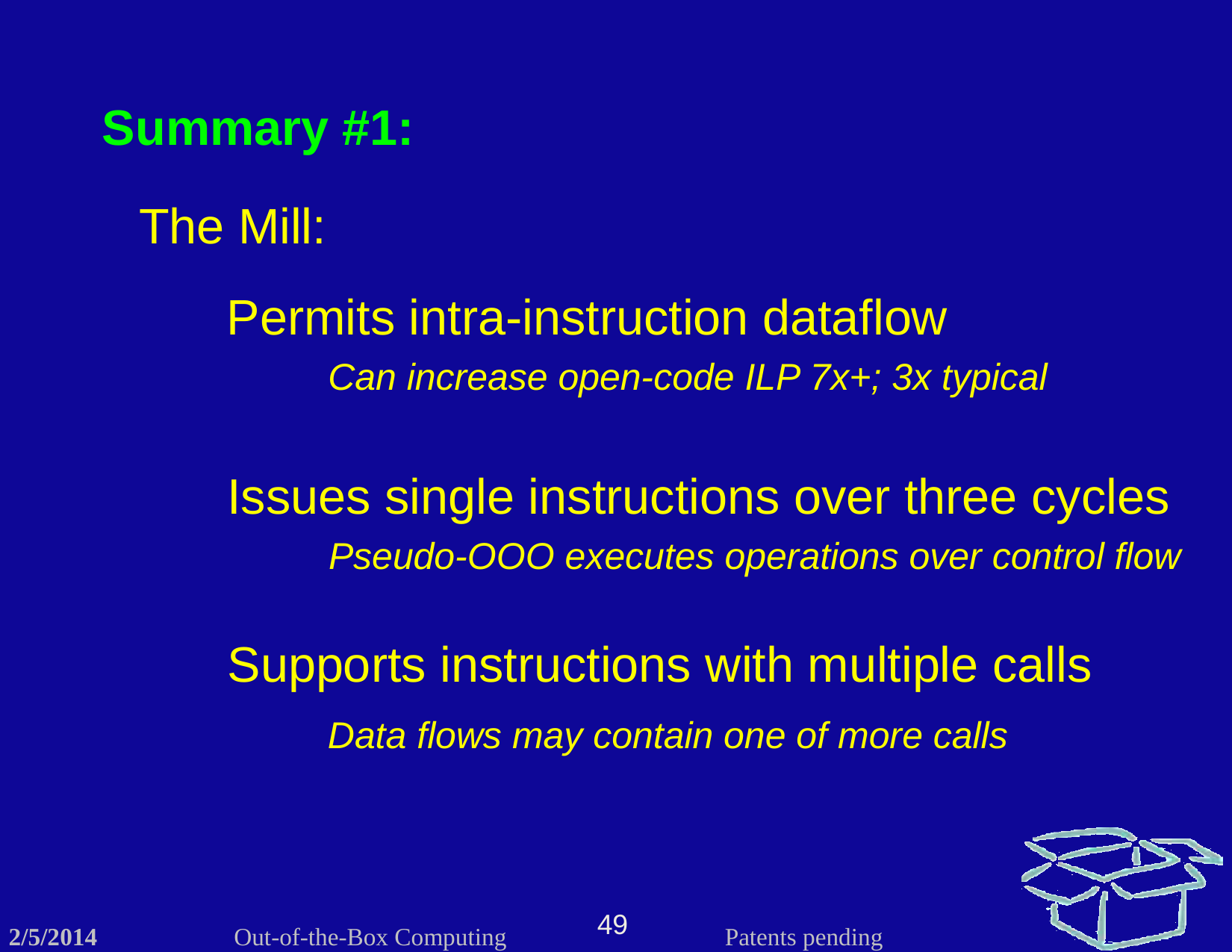

Summary #1:
The Mill:
Permits intra-instruction dataflow
Can increase open-code ILP 7x+; 3x typical
Issues single instructions over three cycles
Pseudo-OOO executes operations over control flow
Supports instructions with multiple calls
Data flows may contain one of more calls